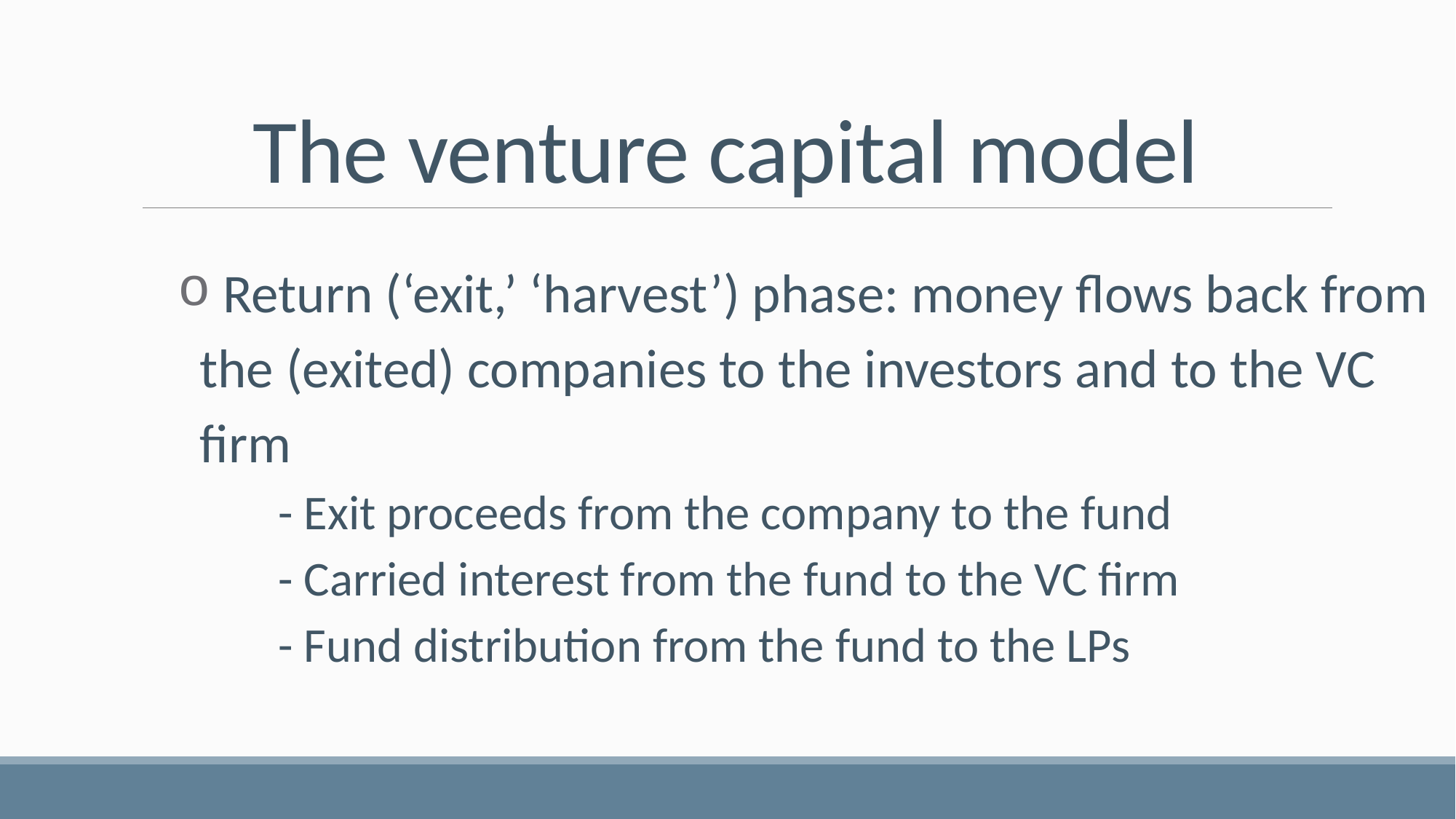

# The venture capital model
 Return (‘exit,’ ‘harvest’) phase: money flows back from the (exited) companies to the investors and to the VC firm
- Exit proceeds from the company to the fund
- Carried interest from the fund to the VC firm
- Fund distribution from the fund to the LPs